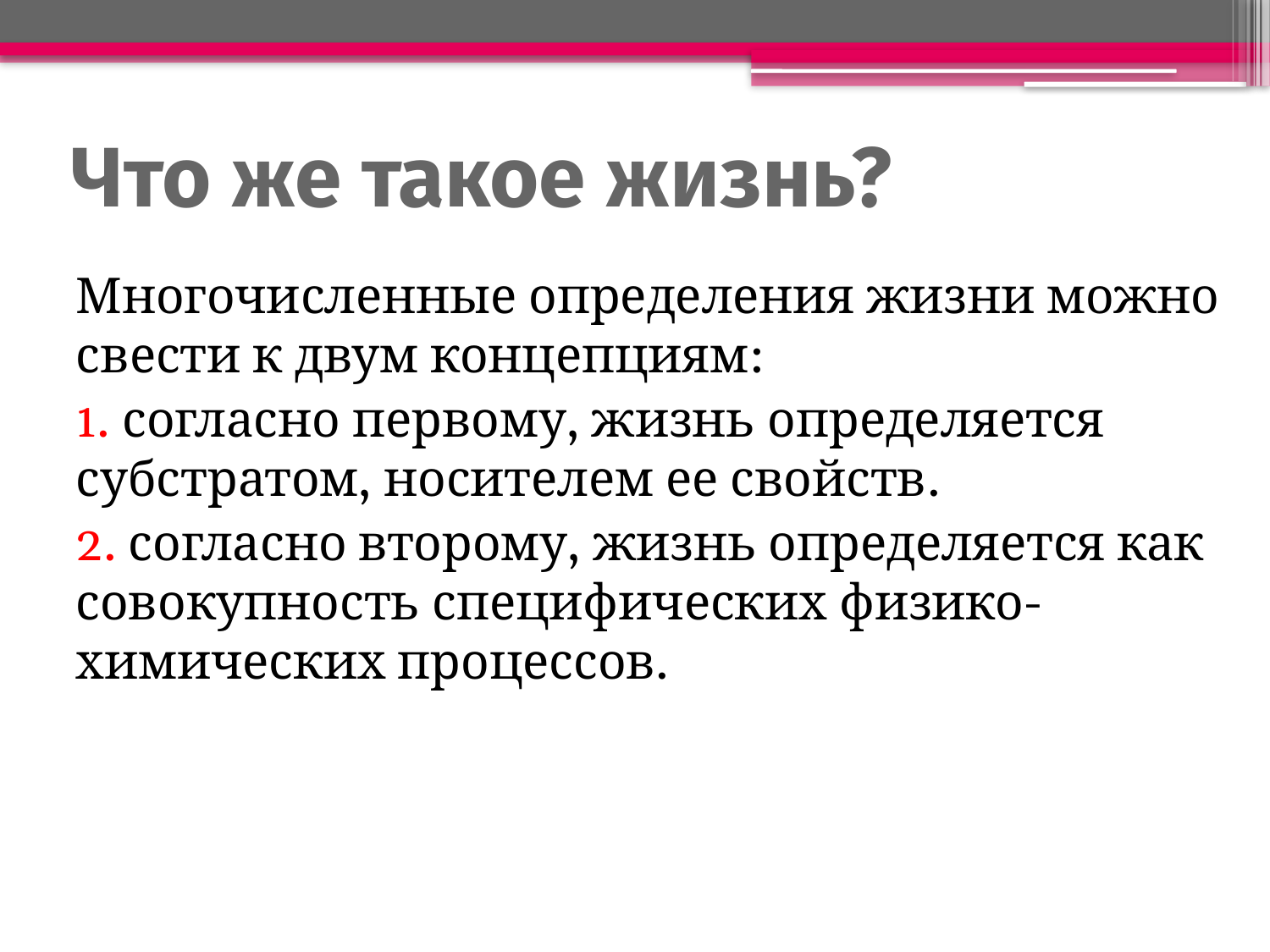

# Что же такое жизнь?
Многочисленные определения жизни можно свести к двум концепциям:
1. согласно первому, жизнь определяется субстратом, носителем ее свойств.
2. согласно второму, жизнь определяется как совокупность специфических физико-химических процессов.